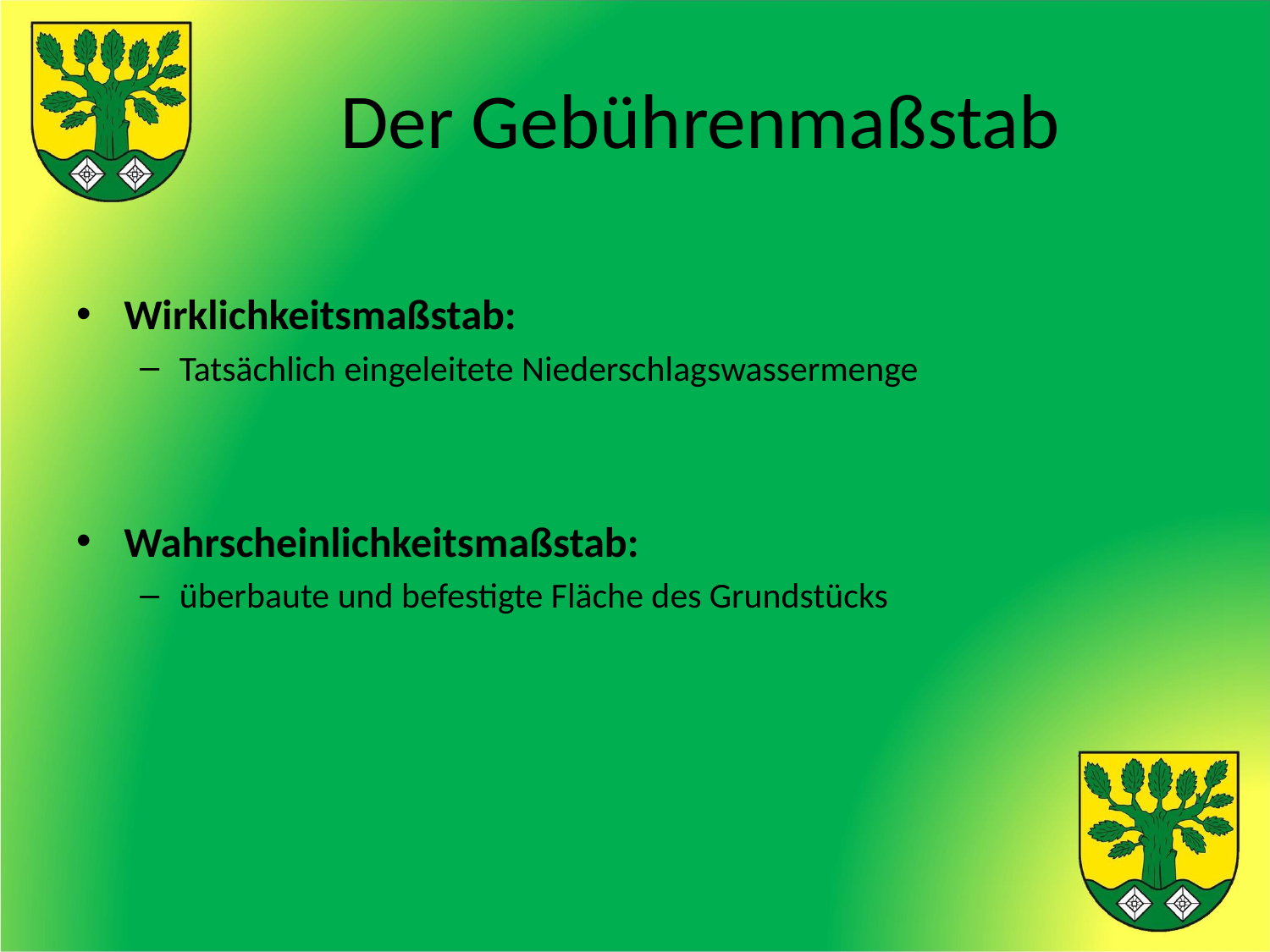

# Der Gebührenmaßstab

Wirklichkeitsmaßstab:
Tatsächlich eingeleitete Niederschlagswassermenge

Wahrscheinlichkeitsmaßstab:
überbaute und befestigte Fläche des Grundstücks